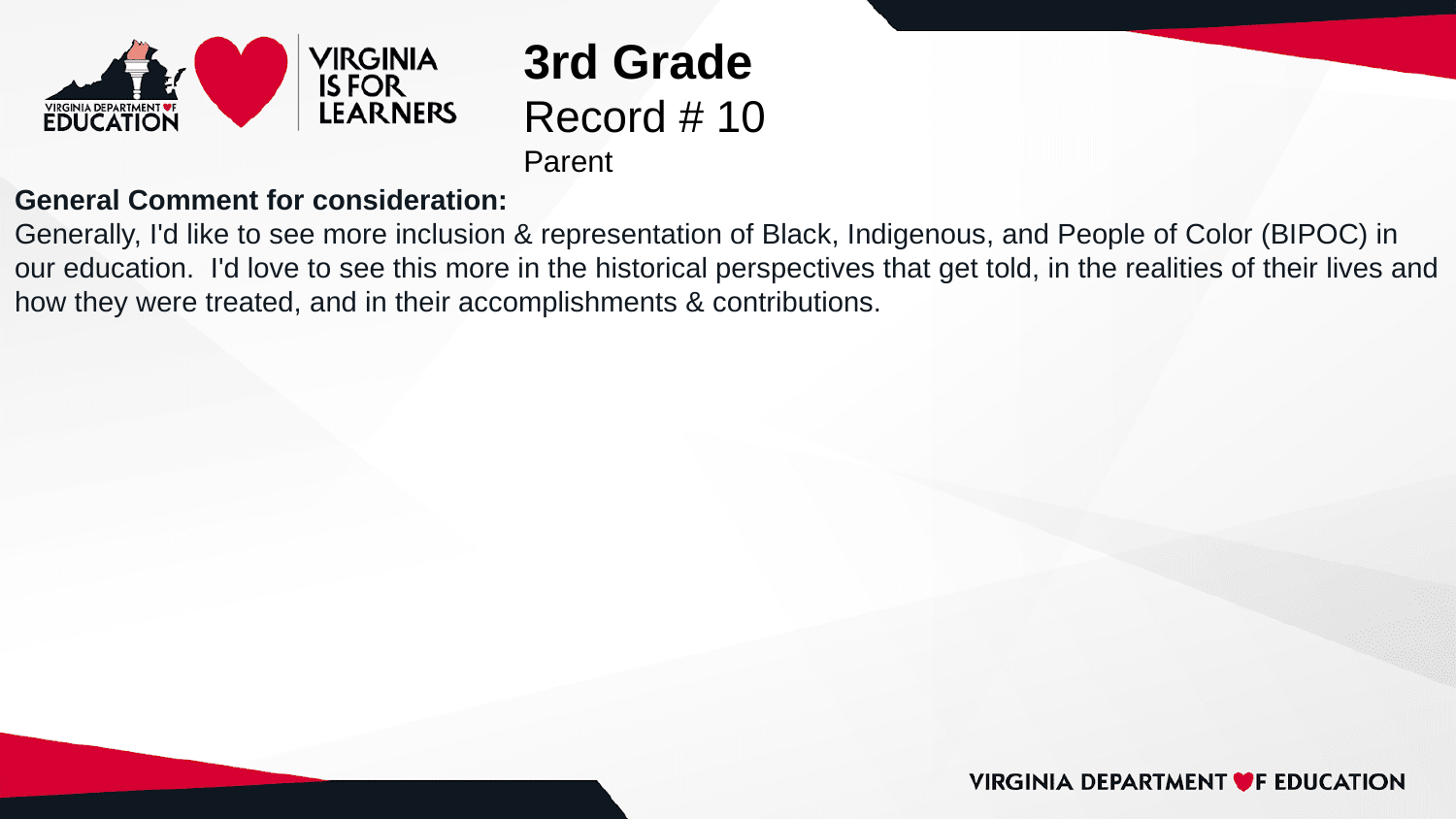

# 3rd Grade
Record # 10
Parent
General Comment for consideration:
Generally, I'd like to see more inclusion & representation of Black, Indigenous, and People of Color (BIPOC) in our education.  I'd love to see this more in the historical perspectives that get told, in the realities of their lives and how they were treated, and in their accomplishments & contributions.